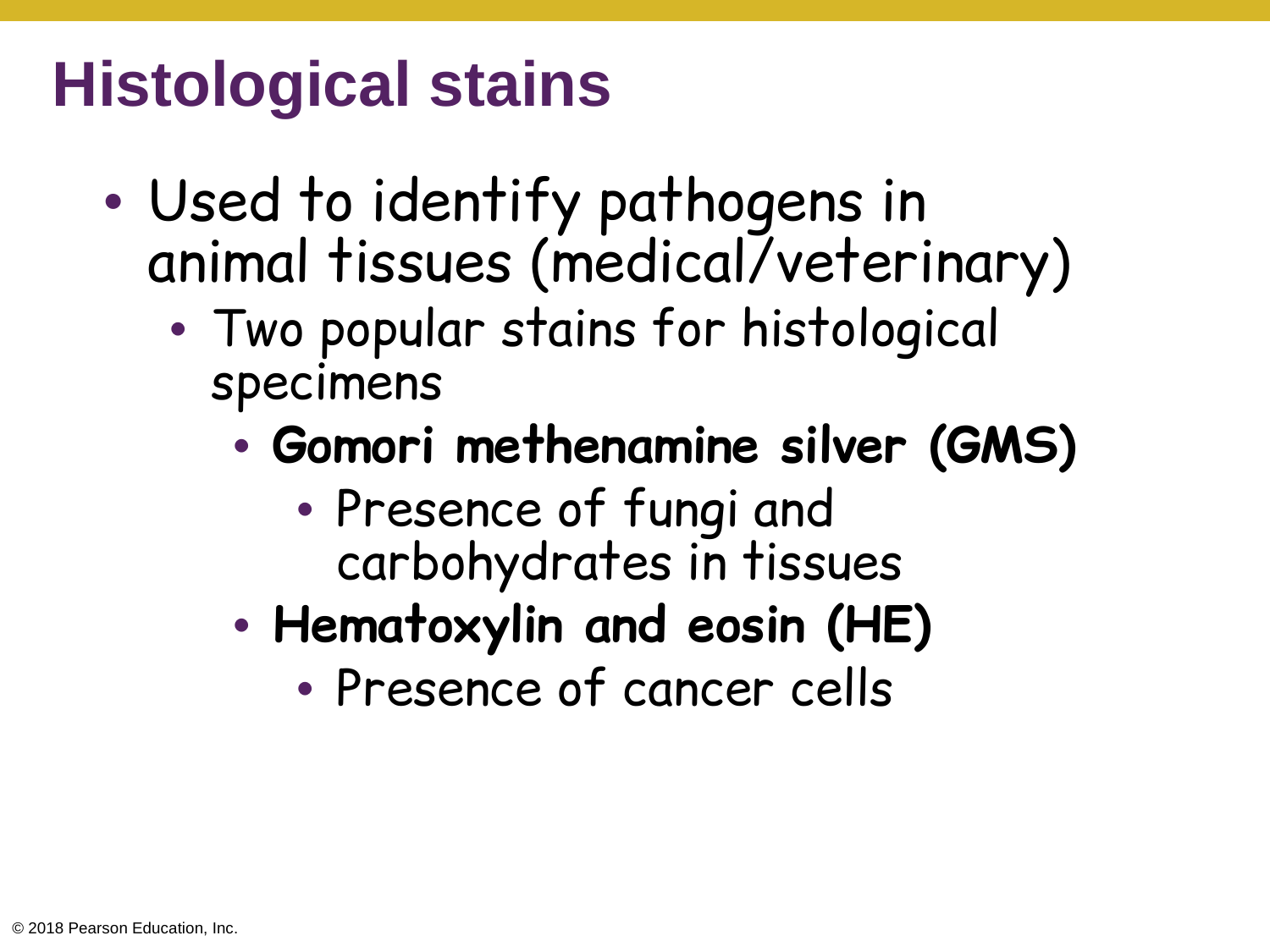

Histological stains
Used to identify pathogens in animal tissues (medical/veterinary)
Two popular stains for histological specimens
Gomori methenamine silver (GMS)
Presence of fungi and carbohydrates in tissues
Hematoxylin and eosin (HE)
Presence of cancer cells